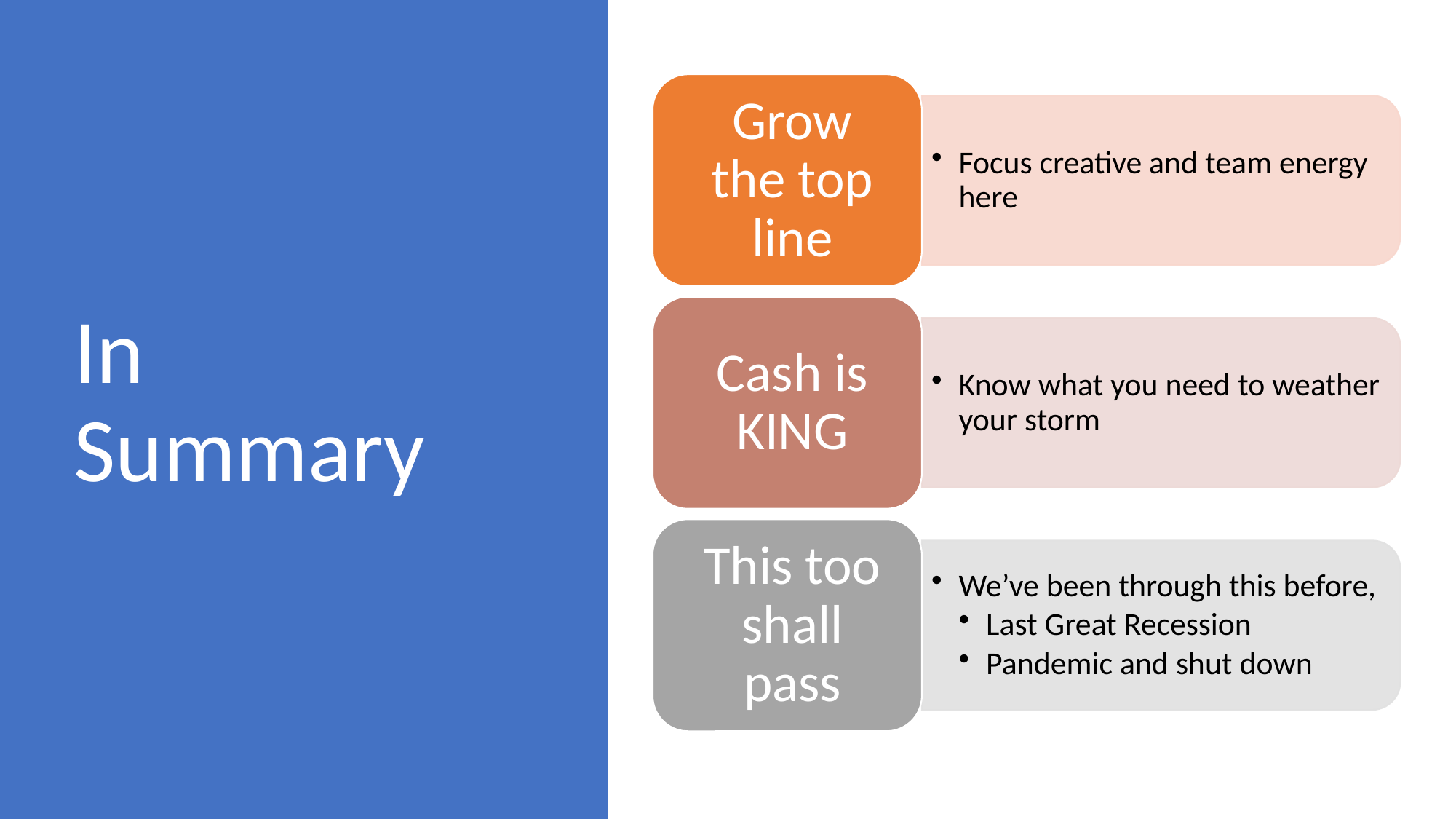

# In Summary
Focus creative and team energy here
Grow the top line
Know what you need to weather your storm
Cash is KING
We’ve been through this before,
Last Great Recession
Pandemic and shut down
This too shall pass